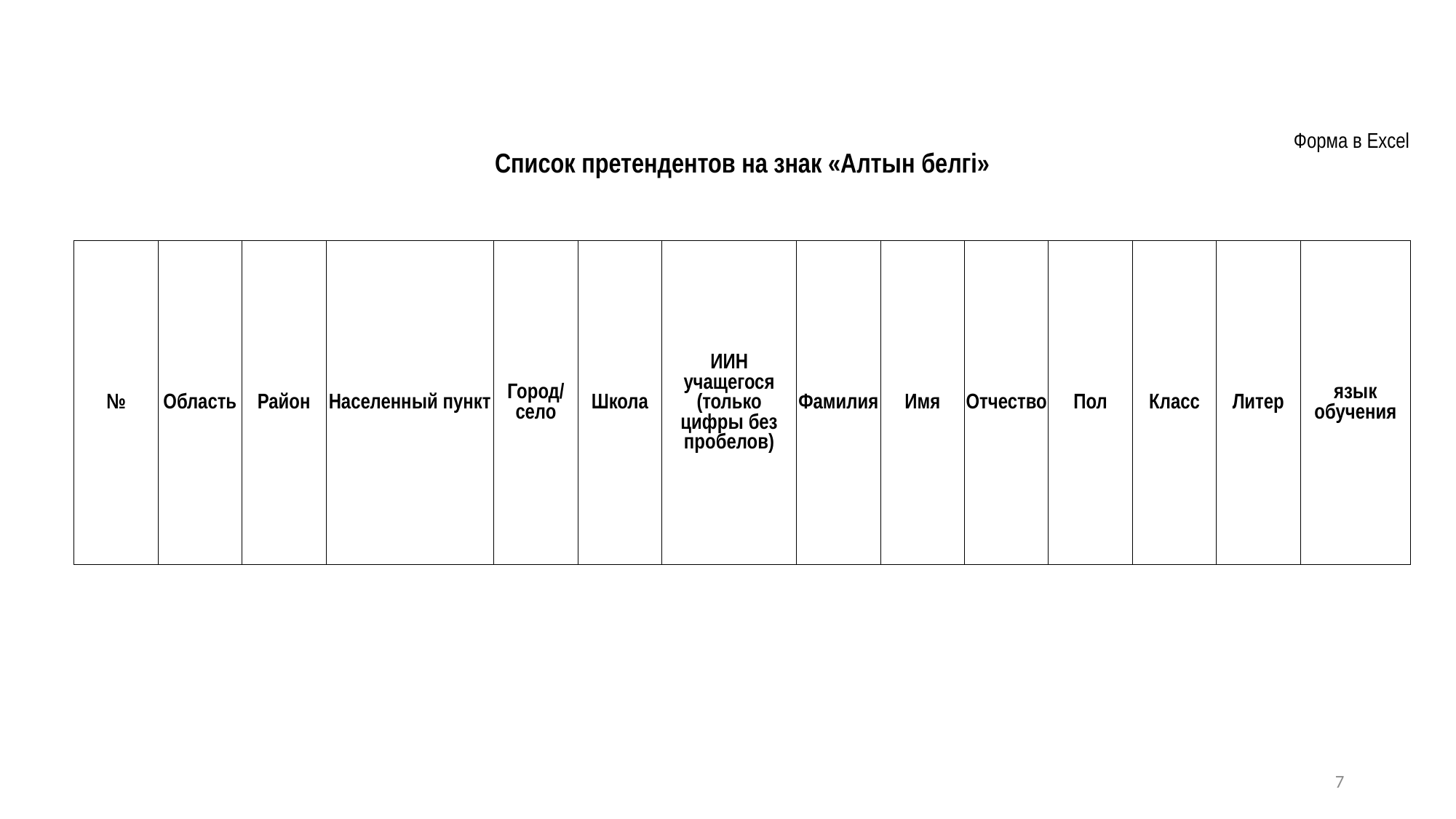

| Форма в Excel Список претендентов на знак «Алтын белгі» |  |  |  |  |  |  |  |  |  |  |  |  |  |
| --- | --- | --- | --- | --- | --- | --- | --- | --- | --- | --- | --- | --- | --- |
| № | Область | Район | Населенный пункт | Город/ село | Школа | ИИН учащегося (только цифры без пробелов) | Фамилия | Имя | Отчество | Пол | Класс | Литер | язык обучения |
7